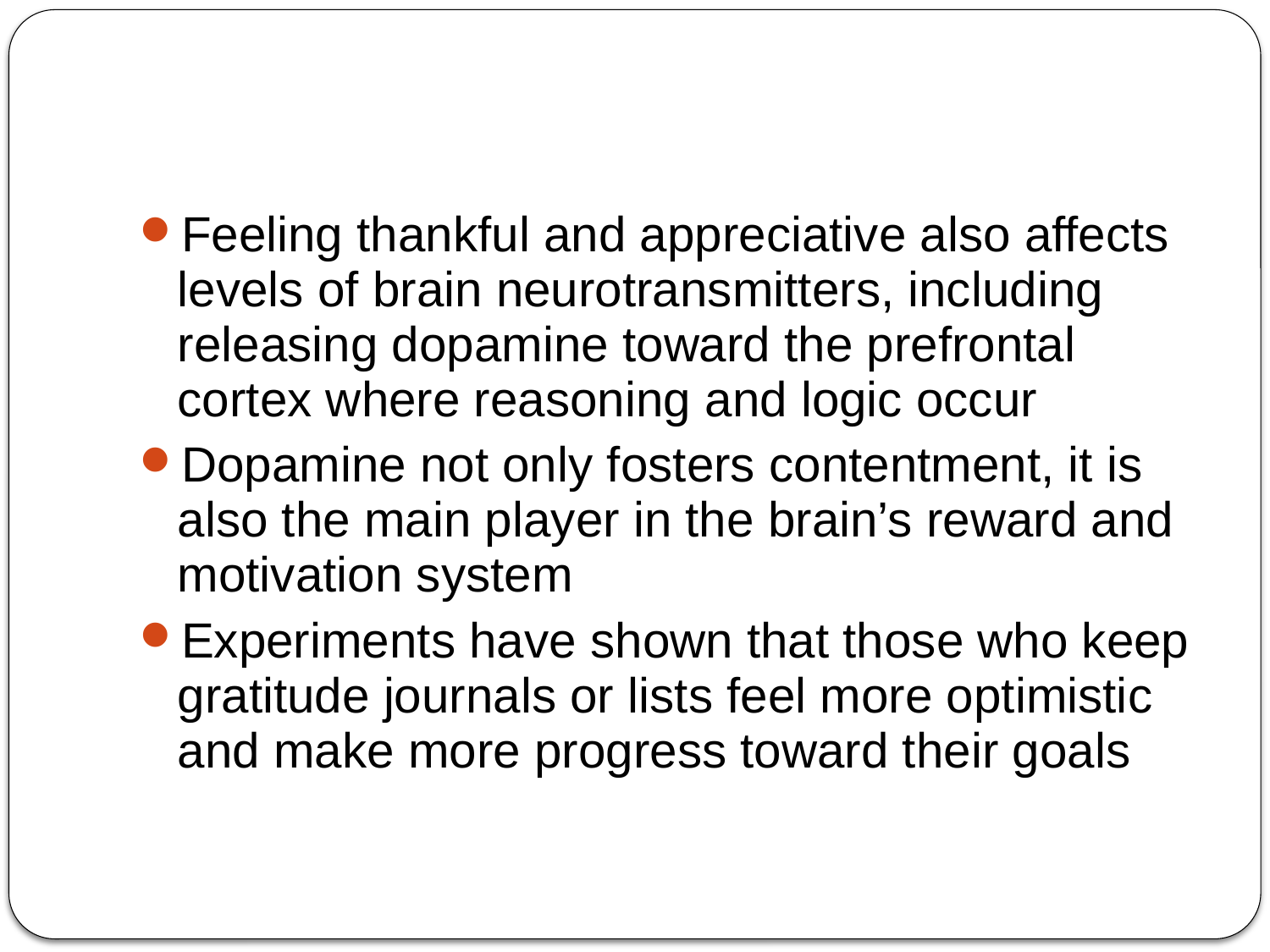

#
Feeling thankful and appreciative also affects levels of brain neurotransmitters, including releasing dopamine toward the prefrontal cortex where reasoning and logic occur
Dopamine not only fosters contentment, it is also the main player in the brain’s reward and motivation system
Experiments have shown that those who keep gratitude journals or lists feel more optimistic and make more progress toward their goals